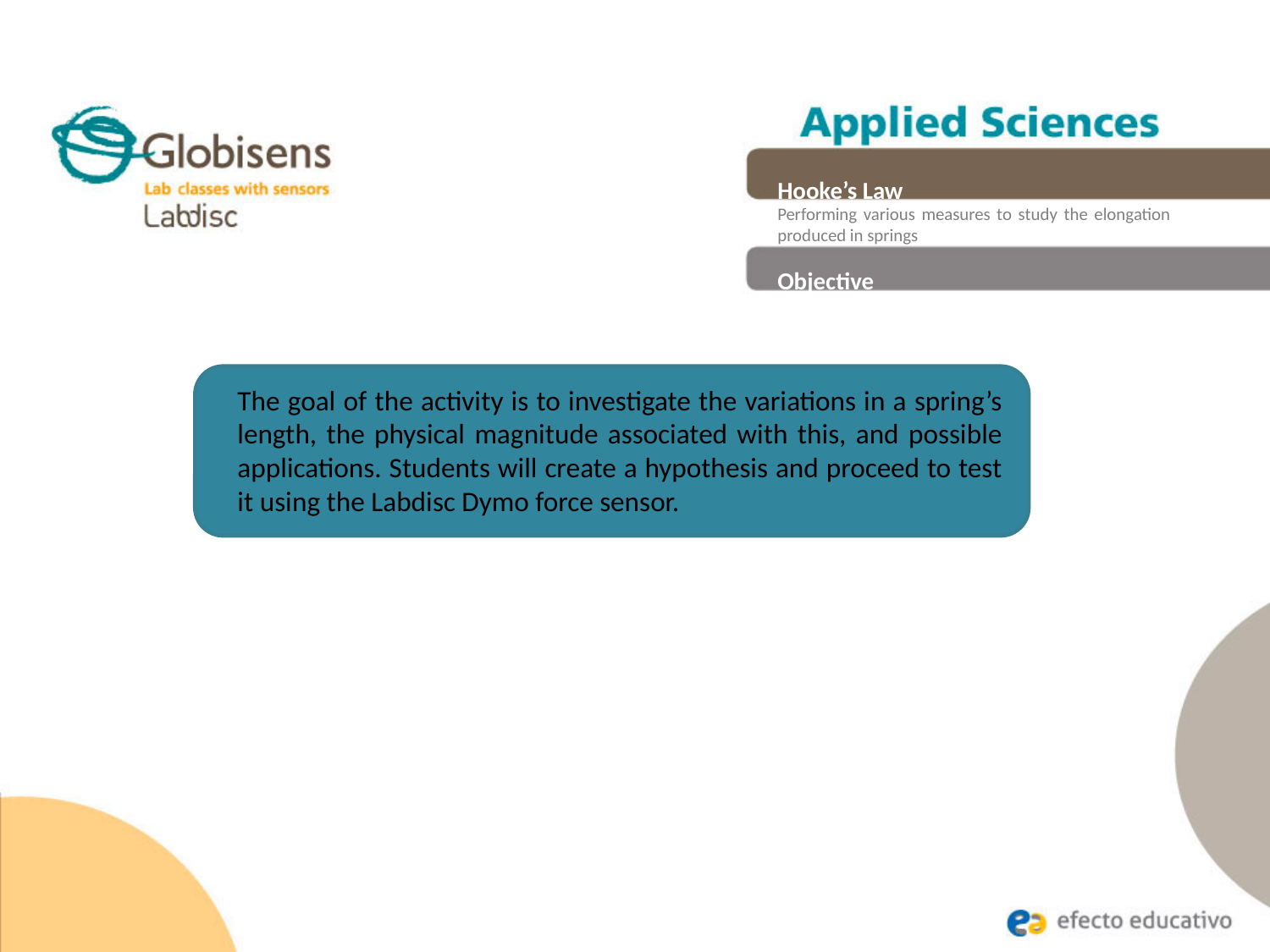

Hooke’s Law
Performing various measures to study the elongation produced in springs
Objective

The goal of the activity is to investigate the variations in a spring’s length, the physical magnitude associated with this, and possible applications. Students will create a hypothesis and proceed to test it using the Labdisc Dymo force sensor.